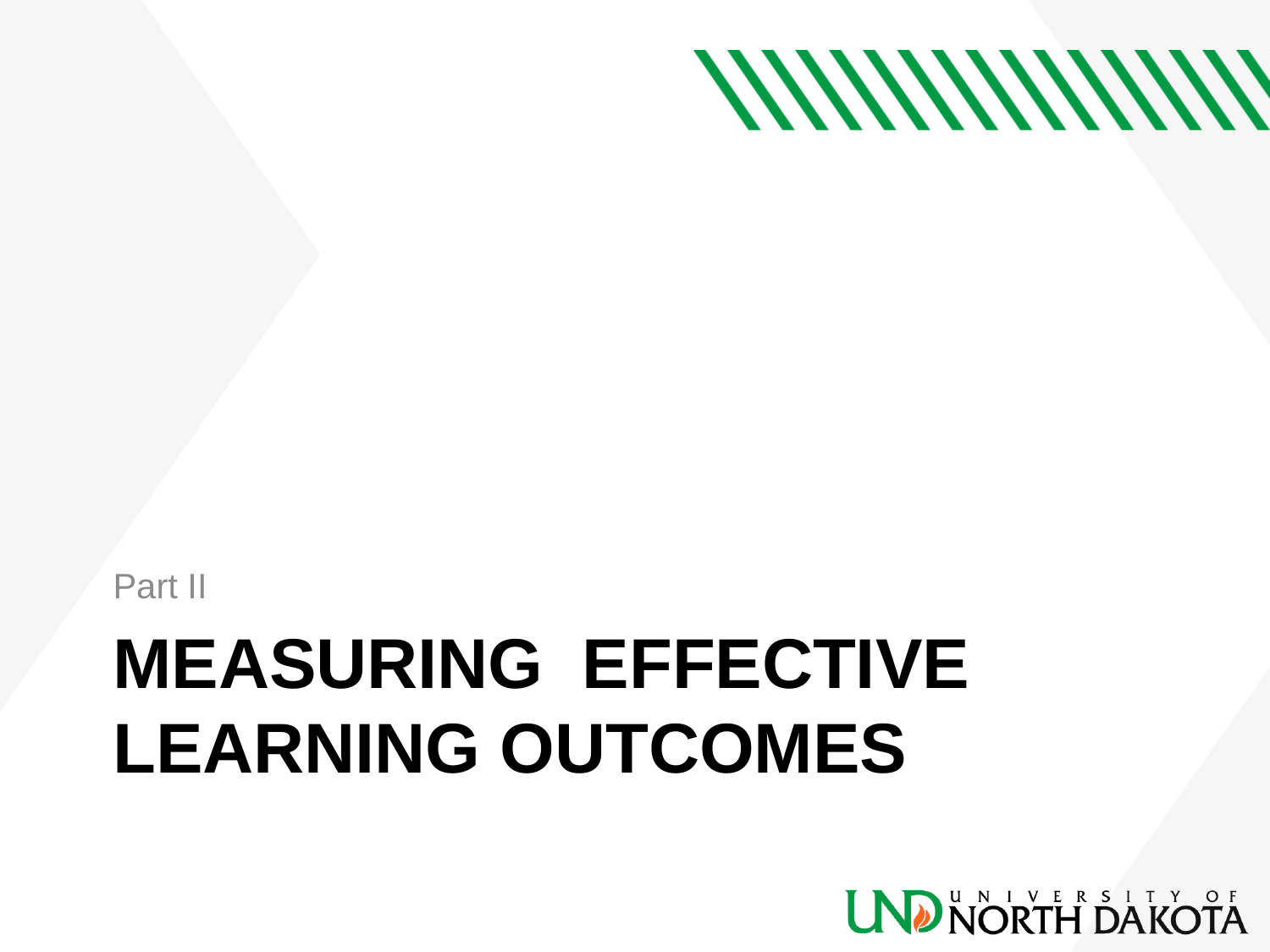

Part II
# Measuring  Effective Learning Outcomes